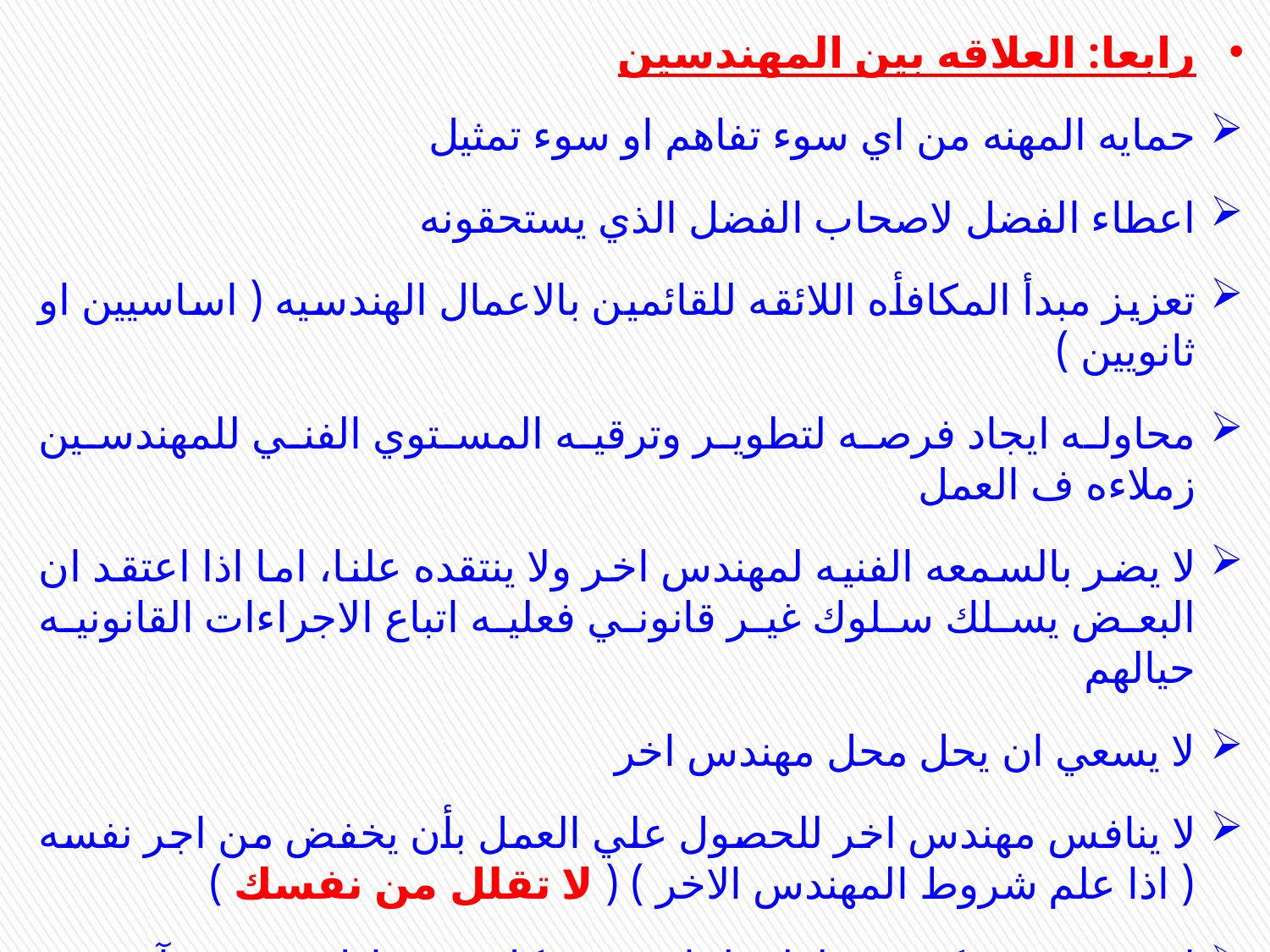

رابعا: العلاقه بين المهندسين
حمايه المهنه من اي سوء تفاهم او سوء تمثيل
اعطاء الفضل لاصحاب الفضل الذي يستحقونه
تعزيز مبدأ المكافأه اللائقه للقائمين بالاعمال الهندسيه ( اساسيين او ثانويين )
محاوله ايجاد فرصه لتطوير وترقيه المستوي الفني للمهندسين زملاءه ف العمل
لا يضر بالسمعه الفنيه لمهندس اخر ولا ينتقده علنا، اما اذا اعتقد ان البعض يسلك سلوك غير قانوني فعليه اتباع الاجراءات القانونيه حيالهم
لا يسعي ان يحل محل مهندس اخر
لا ينافس مهندس اخر للحصول علي العمل بأن يخفض من اجر نفسه ( اذا علم شروط المهندس الاخر ) ( لا تقلل من نفسك )
لا يستخدم مركزه وسلطته لينافس بشكل غير عادل مهندس آخر في عمله
لا يشترك في عمل مع مهندسين تتنافي مبادئهم مع الاخلاقيات الهندسيه